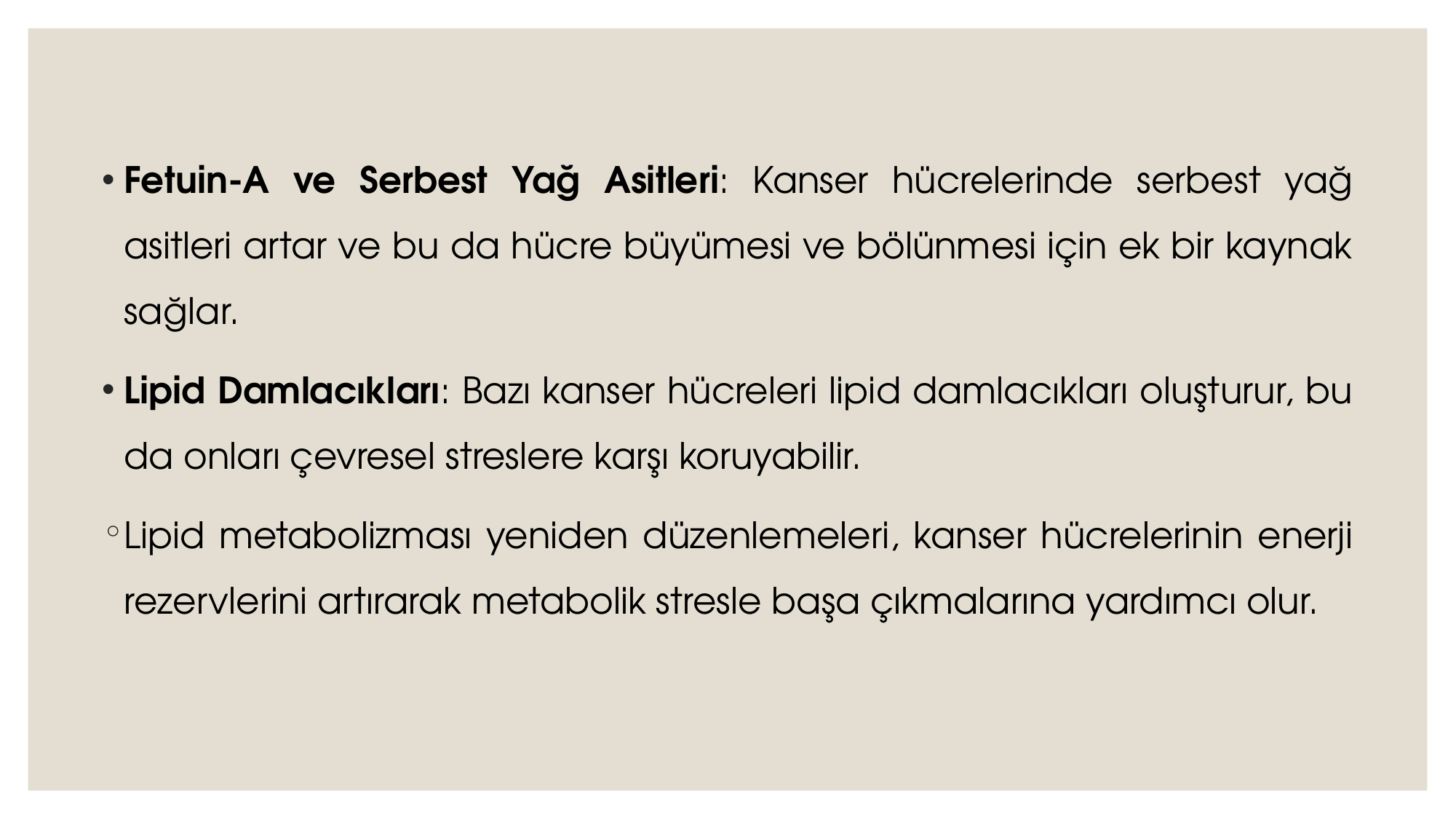

Fetuin-A ve Serbest Yağ Asitleri: Kanser hücrelerinde serbest yağ asitleri artar ve bu da hücre büyümesi ve bölünmesi için ek bir kaynak sağlar.
Lipid Damlacıkları: Bazı kanser hücreleri lipid damlacıkları oluşturur, bu da onları çevresel streslere karşı koruyabilir.
Lipid metabolizması yeniden düzenlemeleri, kanser hücrelerinin enerji rezervlerini artırarak metabolik stresle başa çıkmalarına yardımcı olur.